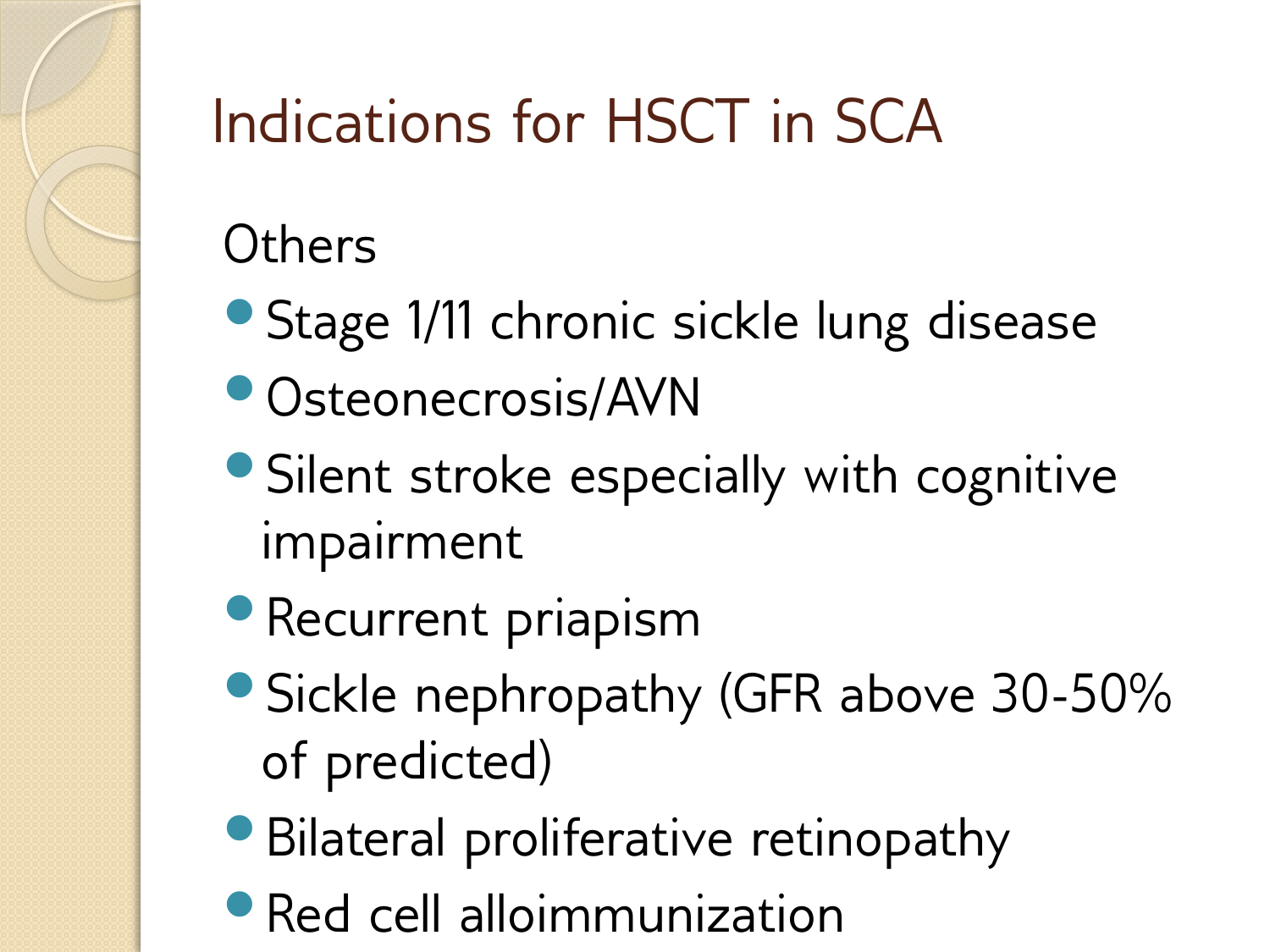

# Indications for HSCT in SCA
Others
Stage 1/11 chronic sickle lung disease
Osteonecrosis/AVN
Silent stroke especially with cognitive impairment
Recurrent priapism
Sickle nephropathy (GFR above 30-50% of predicted)
Bilateral proliferative retinopathy
Red cell alloimmunization